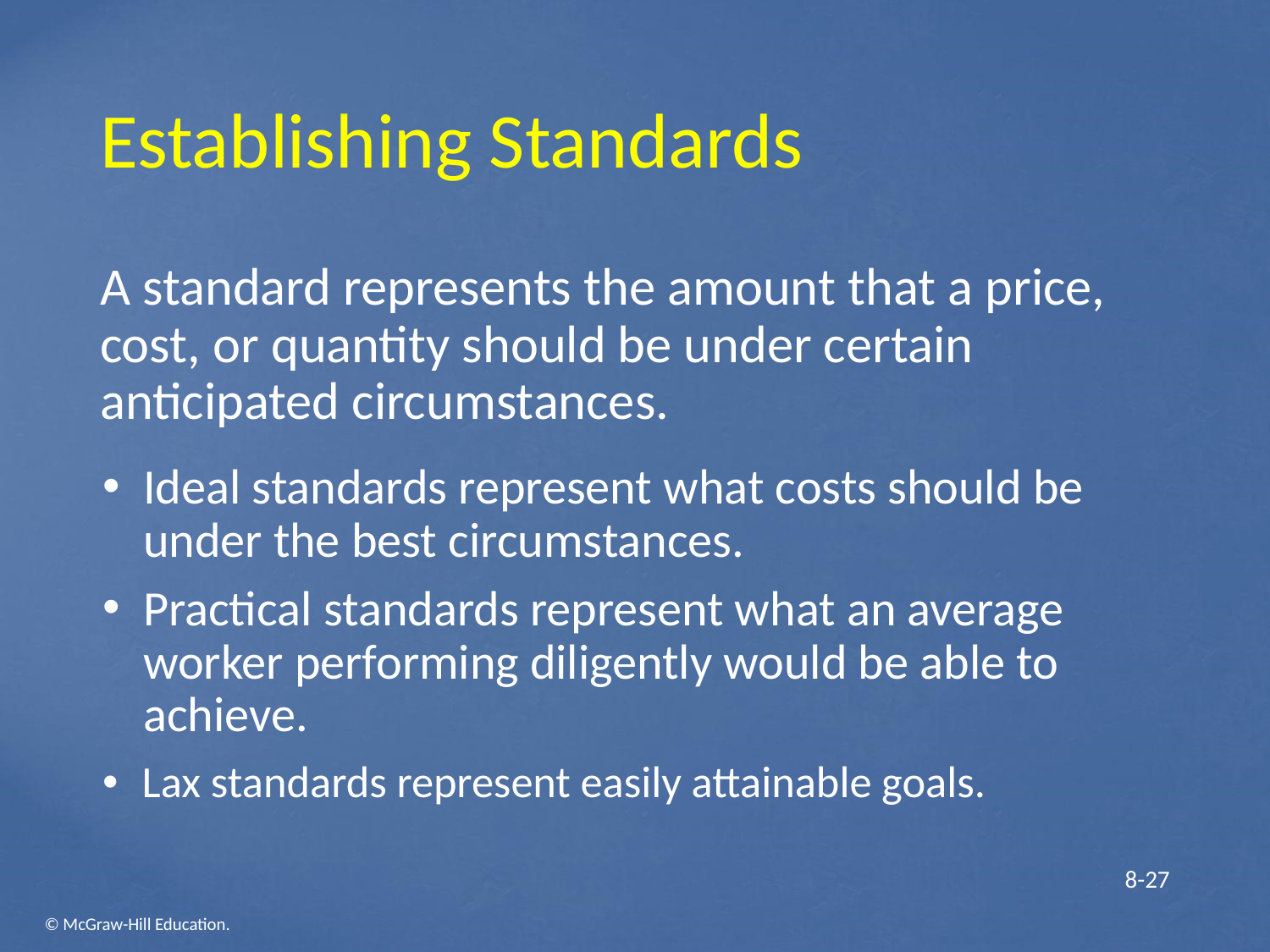

# Establishing Standards
A standard represents the amount that a price, cost, or quantity should be under certain anticipated circumstances.
Ideal standards represent what costs should be under the best circumstances.
Practical standards represent what an average worker performing diligently would be able to achieve.
Lax standards represent easily attainable goals.
 8-27